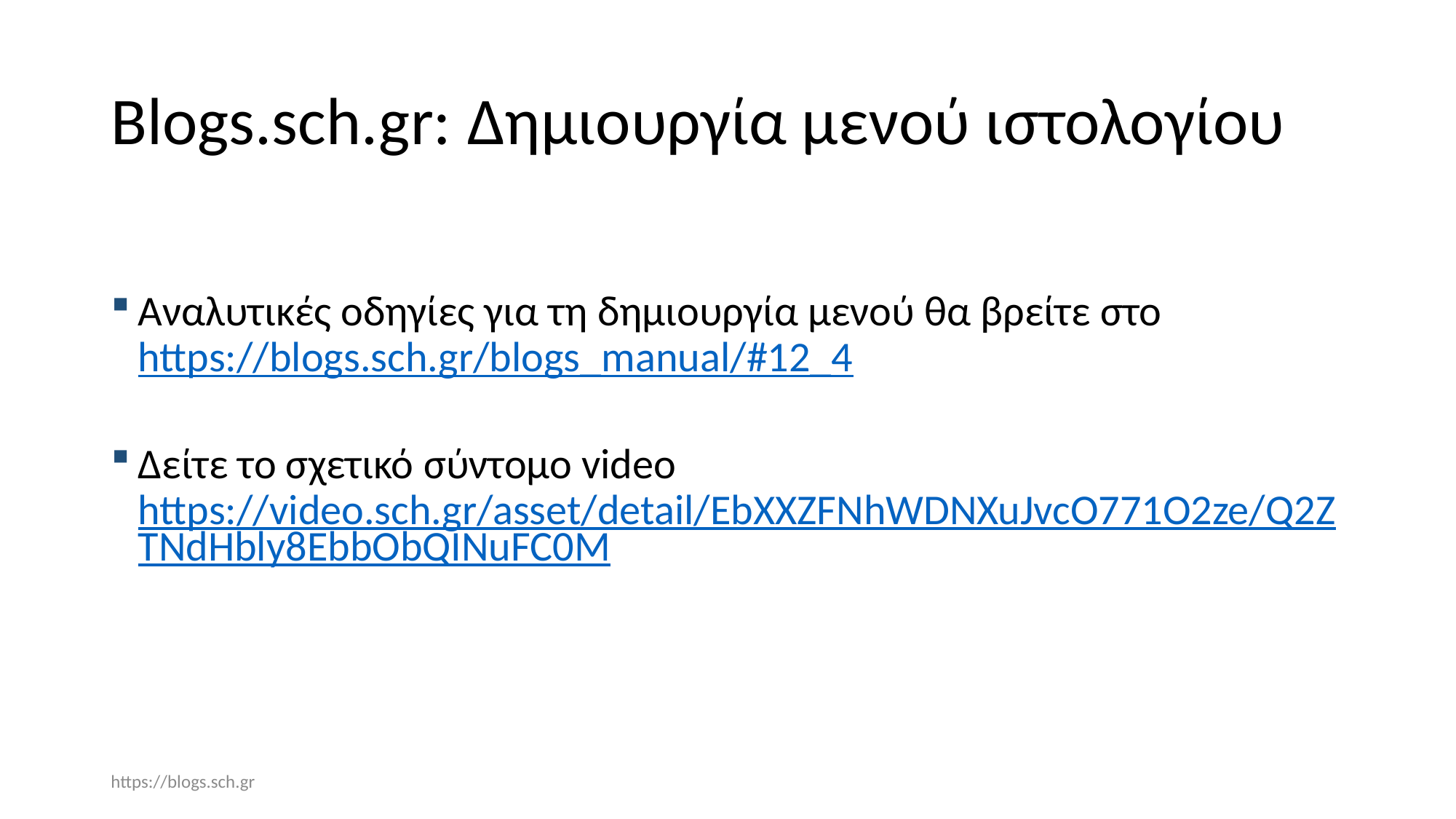

# Blogs.sch.gr: Δημιουργία μενού ιστολογίου

Αναλυτικές οδηγίες για τη δημιουργία μενού θα βρείτε στο https://blogs.sch.gr/blogs_manual/#12_4
Δείτε το σχετικό σύντομο video https://video.sch.gr/asset/detail/EbXXZFNhWDNXuJvcO771O2ze/Q2ZTNdHbly8EbbObQINuFC0M
https://blogs.sch.gr